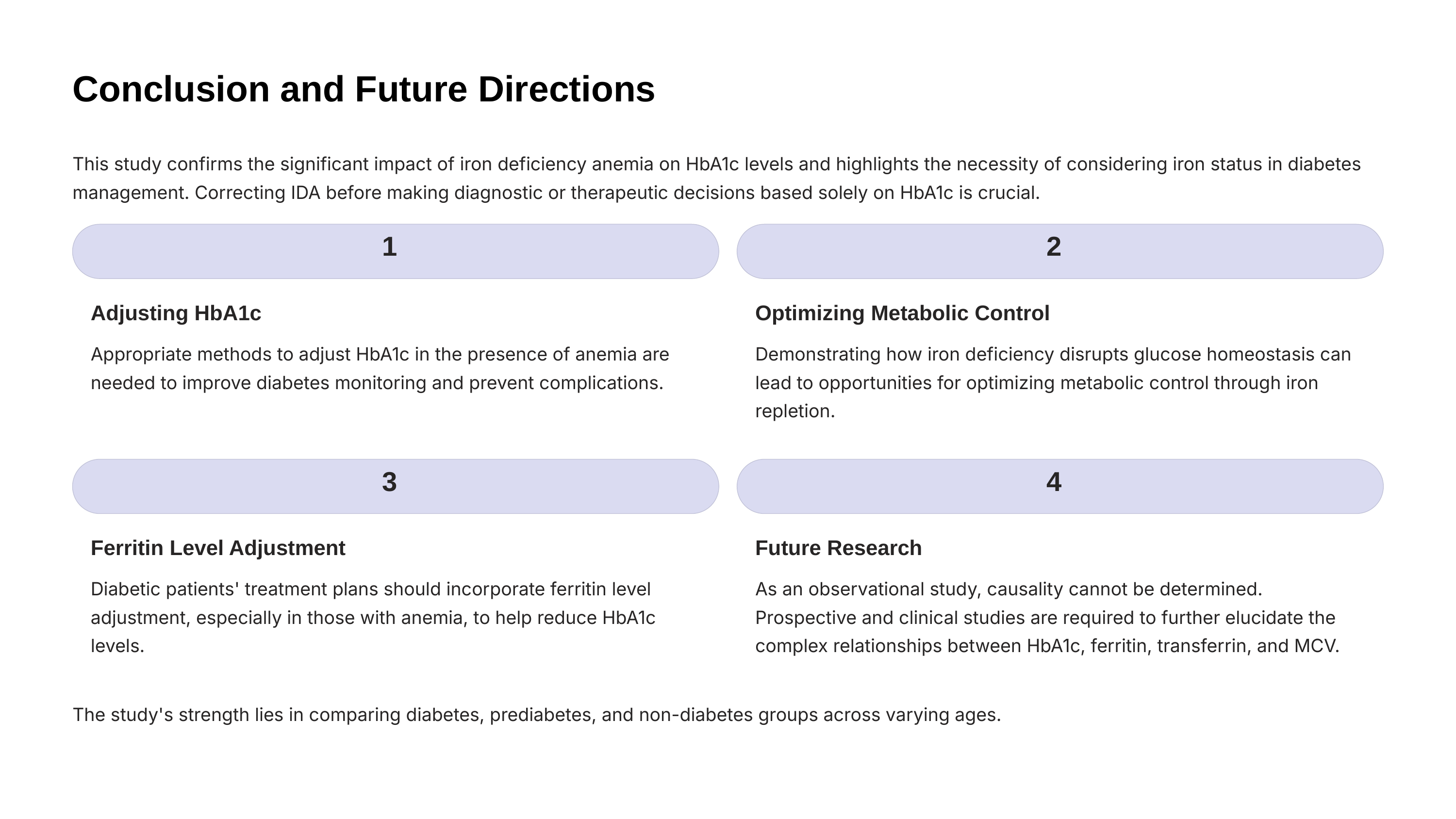

Conclusion and Future Directions
This study confirms the significant impact of iron deficiency anemia on HbA1c levels and highlights the necessity of considering iron status in diabetes management. Correcting IDA before making diagnostic or therapeutic decisions based solely on HbA1c is crucial.

1
2
Adjusting HbA1c
Optimizing Metabolic Control
Demonstrating how iron deficiency disrupts glucose homeostasis can lead to opportunities for optimizing metabolic control through iron repletion.
Appropriate methods to adjust HbA1c in the presence of anemia are needed to improve diabetes monitoring and prevent complications.

3
4
Ferritin Level Adjustment
Future Research
Diabetic patients' treatment plans should incorporate ferritin level adjustment, especially in those with anemia, to help reduce HbA1c levels.
As an observational study, causality cannot be determined. Prospective and clinical studies are required to further elucidate the complex relationships between HbA1c, ferritin, transferrin, and MCV.
The study's strength lies in comparing diabetes, prediabetes, and non-diabetes groups across varying ages.